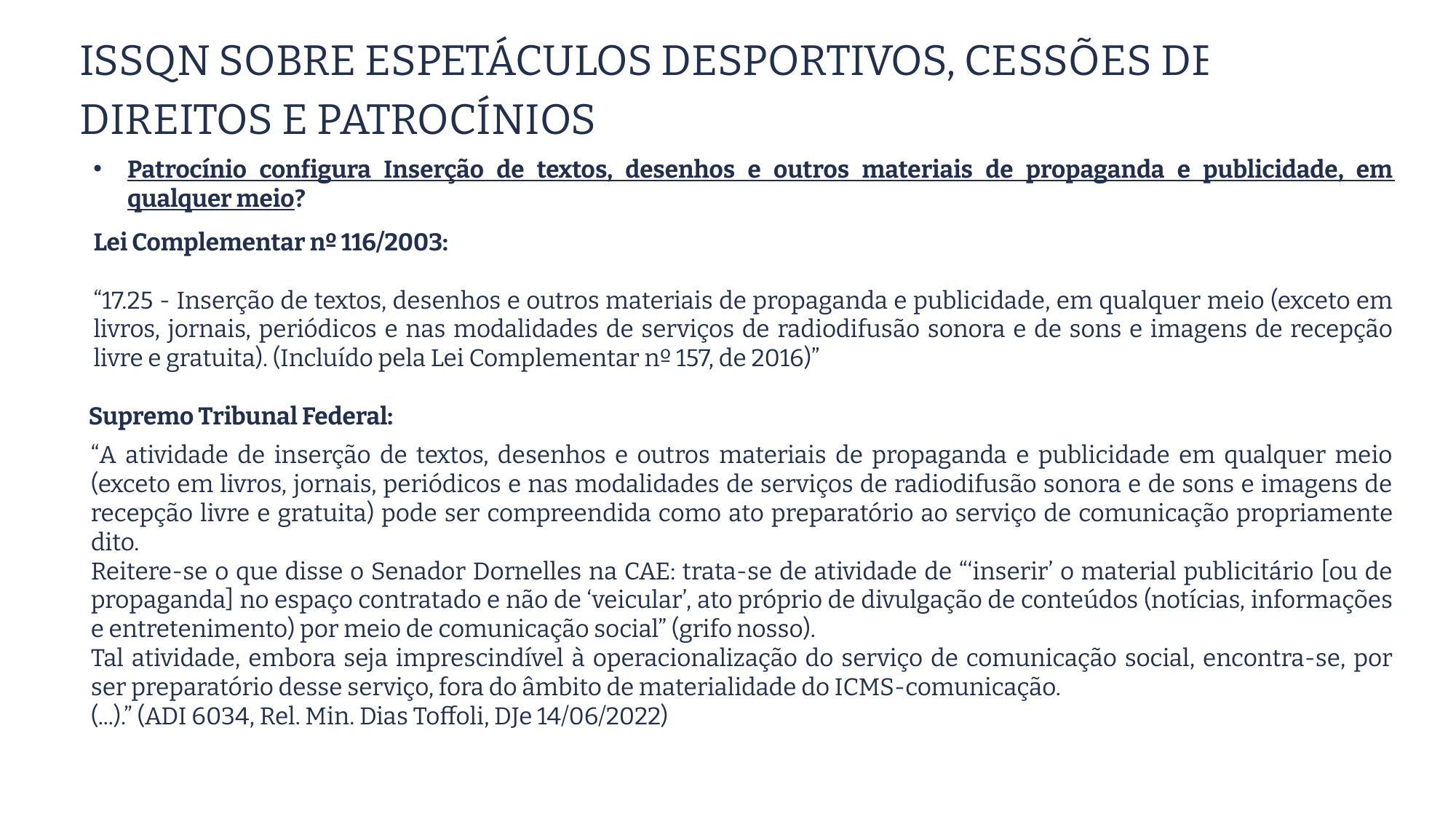

Issqn sobre espetáculos desportivos, cessões de direitos e patrocínios

Patrocínio configura Inserção de textos, desenhos e outros materiais de propaganda e publicidade, em qualquer meio?

Lei Complementar nº 116/2003:

“17.25 - Inserção de textos, desenhos e outros materiais de propaganda e publicidade, em qualquer meio (exceto em livros, jornais, periódicos e nas modalidades de serviços de radiodifusão sonora e de sons e imagens de recepção livre e gratuita). (Incluído pela Lei Complementar nº 157, de 2016)”

  Supremo Tribunal Federal:
“A atividade de inserção de textos, desenhos e outros materiais de propaganda e publicidade em qualquer meio (exceto em livros, jornais, periódicos e nas modalidades de serviços de radiodifusão sonora e de sons e imagens de recepção livre e gratuita) pode ser compreendida como ato preparatório ao serviço de comunicação propriamente dito.
Reitere-se o que disse o Senador Dornelles na CAE: trata-se de atividade de “‘inserir’ o material publicitário [ou de propaganda] no espaço contratado e não de ‘veicular’, ato próprio de divulgação de conteúdos (notícias, informações e entretenimento) por meio de comunicação social” (grifo nosso).
Tal atividade, embora seja imprescindível à operacionalização do serviço de comunicação social, encontra-se, por ser preparatório desse serviço, fora do âmbito de materialidade do ICMS-comunicação.
(...).” (ADI 6034, Rel. Min. Dias Toffoli, DJe 14/06/2022)